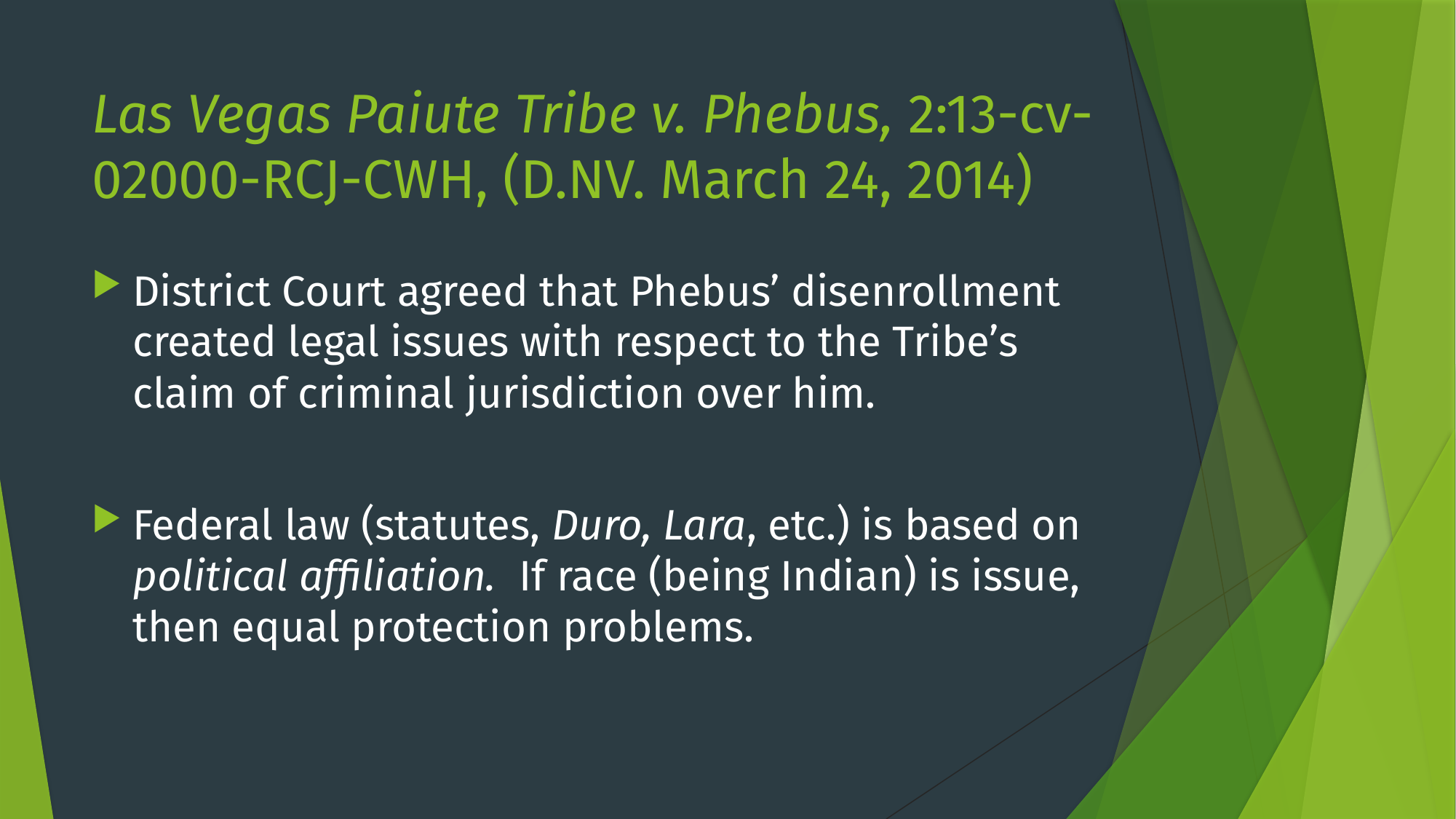

# Las Vegas Paiute Tribe v. Phebus, 2:13-cv-02000-RCJ-CWH, (D.NV. March 24, 2014)
District Court agreed that Phebus’ disenrollment created legal issues with respect to the Tribe’s claim of criminal jurisdiction over him.

Federal law (statutes, Duro, Lara, etc.) is based on political affiliation.  If race (being Indian) is issue, then equal protection problems.